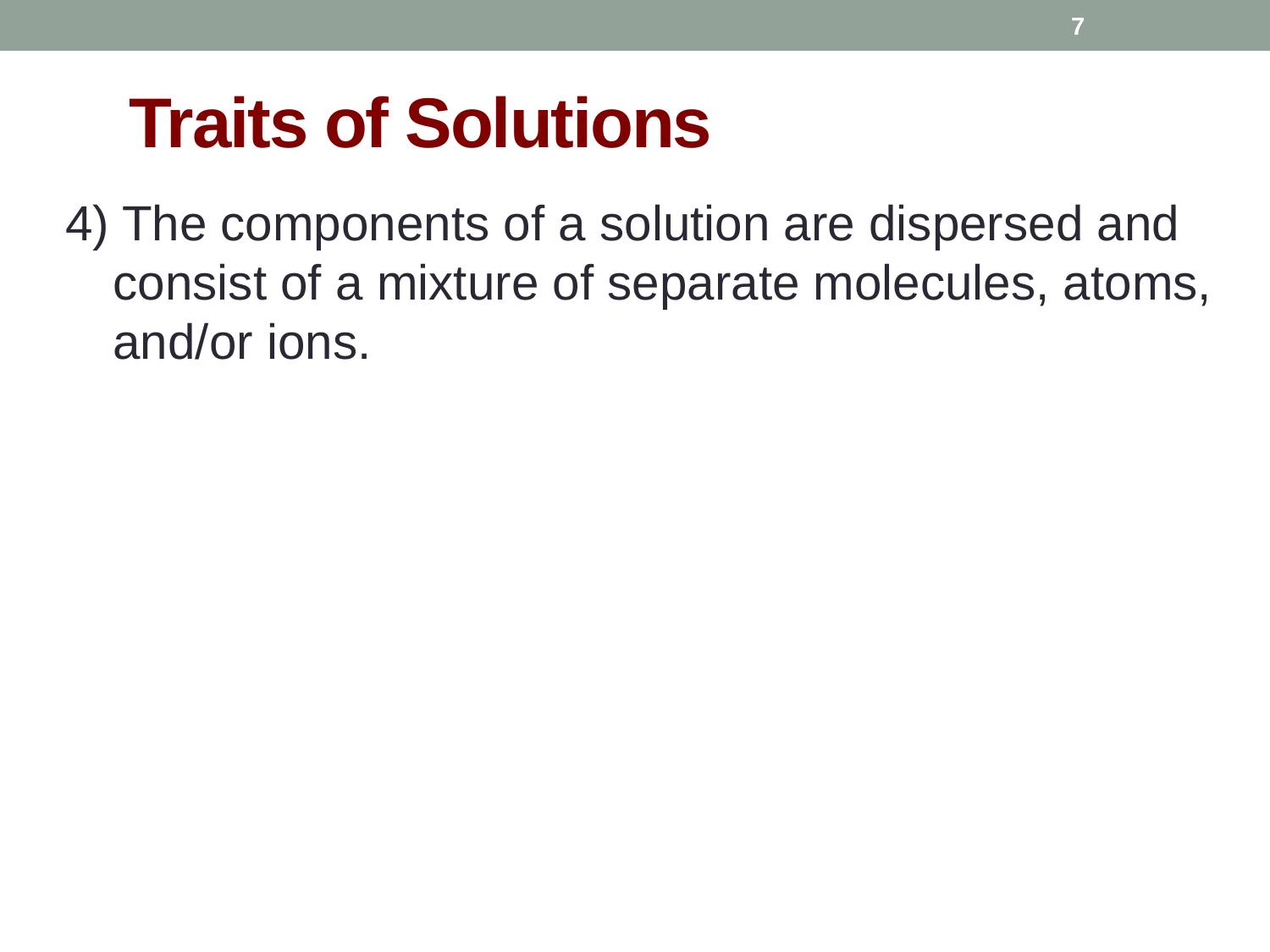

7
# Traits of Solutions

4) The components of a solution are dispersed and consist of a mixture of separate molecules, atoms, and/or ions.